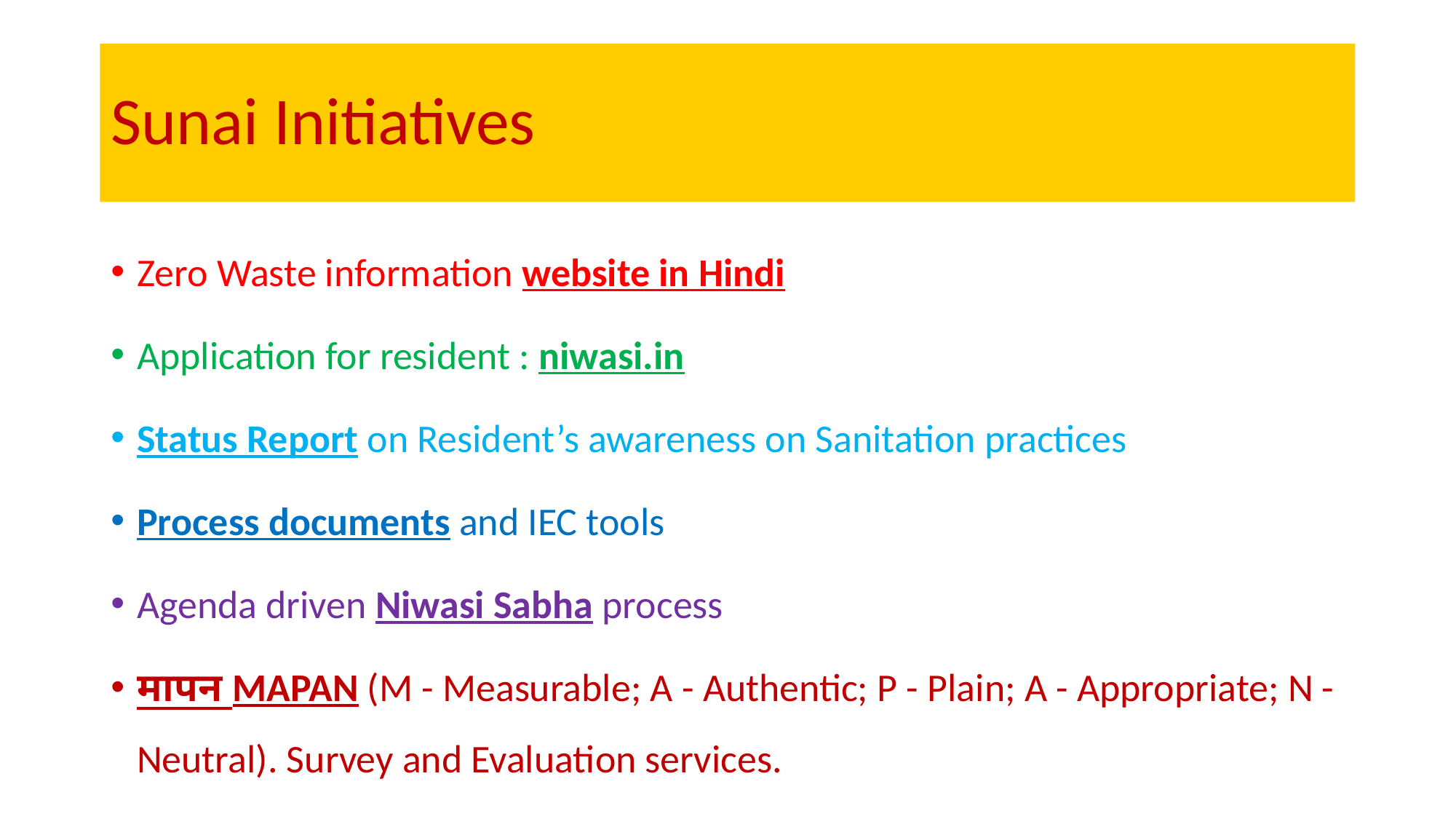

# Sunai Initiatives
Zero Waste information website in Hindi
Application for resident : niwasi.in
Status Report on Resident’s awareness on Sanitation practices
Process documents and IEC tools
Agenda driven Niwasi Sabha process
मापन MAPAN (M - Measurable; A - Authentic; P - Plain; A - Appropriate; N - Neutral). Survey and Evaluation services.